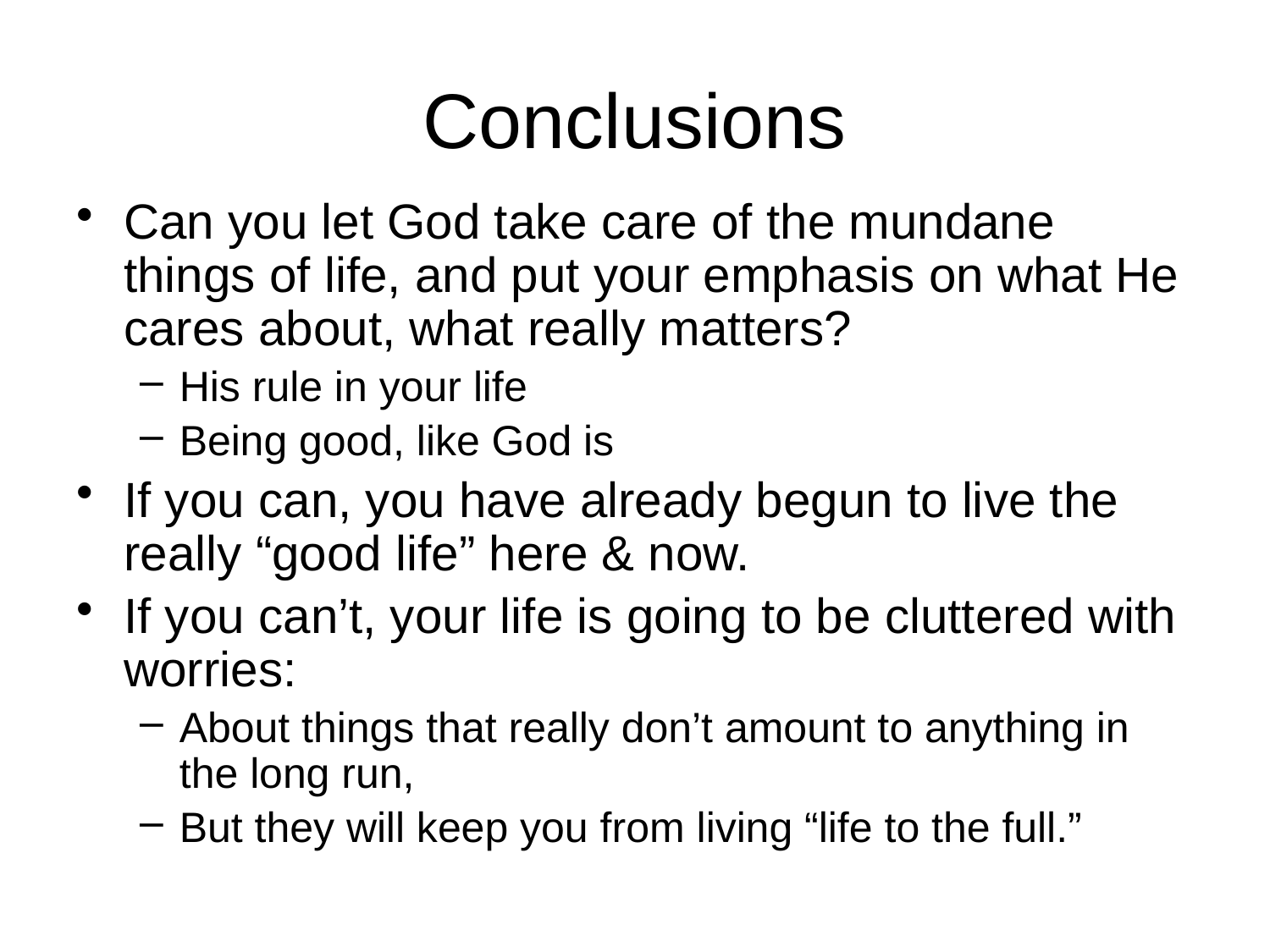

# Conclusions
Can you let God take care of the mundane things of life, and put your emphasis on what He cares about, what really matters?
His rule in your life
Being good, like God is
If you can, you have already begun to live the really “good life” here & now.
If you can’t, your life is going to be cluttered with worries:
About things that really don’t amount to anything in the long run,
But they will keep you from living “life to the full.”